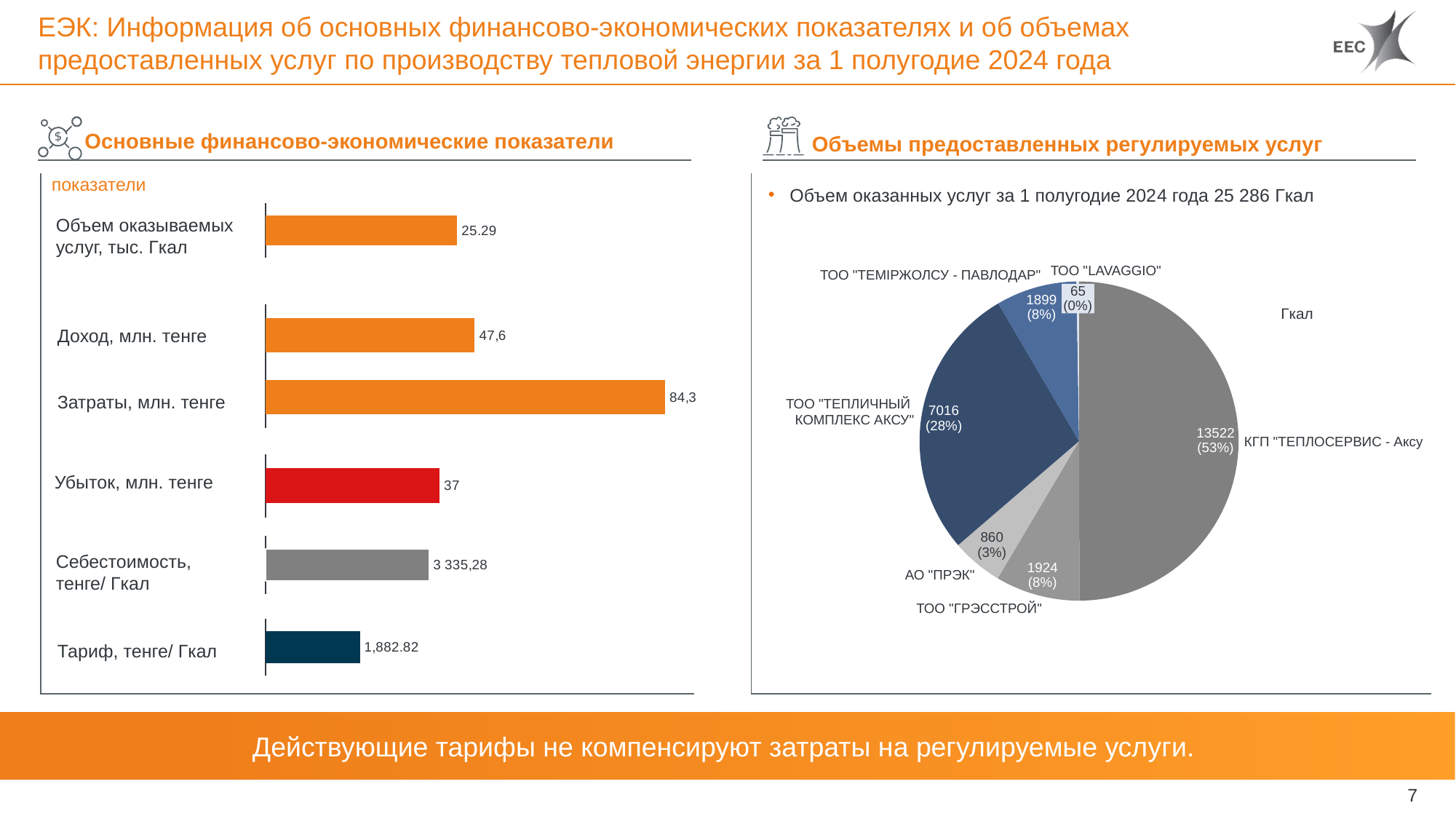

# ЕЭК: Информация об основных финансово-экономических показателях и об объемах предоставленных услуг по производству тепловой энергии за 1 полугодие 2024 года

Основные финансово-экономические показатели
Объемы предоставленных регулируемых услуг

показатели
Объем оказанных услуг за 1 полугодие 2024 года 25 286 Гкал

### Chart

| Category |  |
|---|---|
Объем оказываемых услуг, тыс. Гкал
 ТОО "LAVAGGIO"
 ТОО "ТЕМІРЖОЛСУ - ПАВЛОДАР"

### Chart

| Category |  |
|---|---|
65
(0%)
1899
(8%)

### Chart

| Category |  |
|---|---|
Гкал
Доход, млн. тенге
Затраты, млн. тенге
 ТОО "ТЕПЛИЧНЫЙ
КОМПЛЕКС АКСУ"
7016
(28%)
13522
(53%)
КГП "ТЕПЛОСЕРВИС - Аксу

### Chart

| Category |  |
|---|---|
Убыток, млн. тенге

### Chart

| Category |  |
|---|---|
860
(3%)
Себестоимость,
тенге/ Гкал
1924
(8%)
 АО "ПРЭК"

### Chart

| Category |  |
|---|---|
ТОО "ГРЭССТРОЙ"
Тариф, тенге/ Гкал
Действующие тарифы не компенсируют затраты на регулируемые услуги.